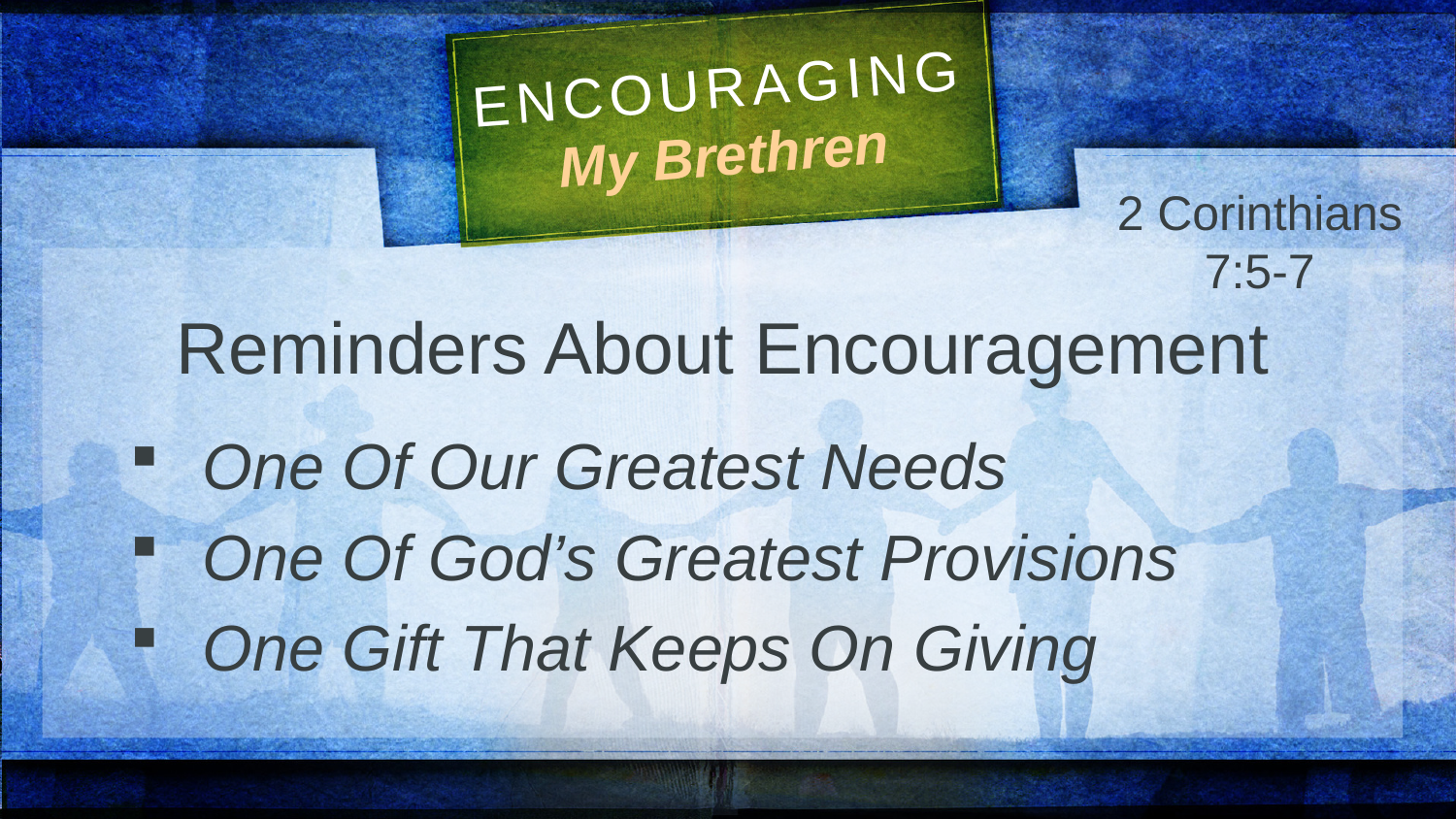

# ENCOURAGING My Brethren
2 Corinthians 7:5-7
Reminders About Encouragement
One Of Our Greatest Needs
One Of God’s Greatest Provisions
One Gift That Keeps On Giving